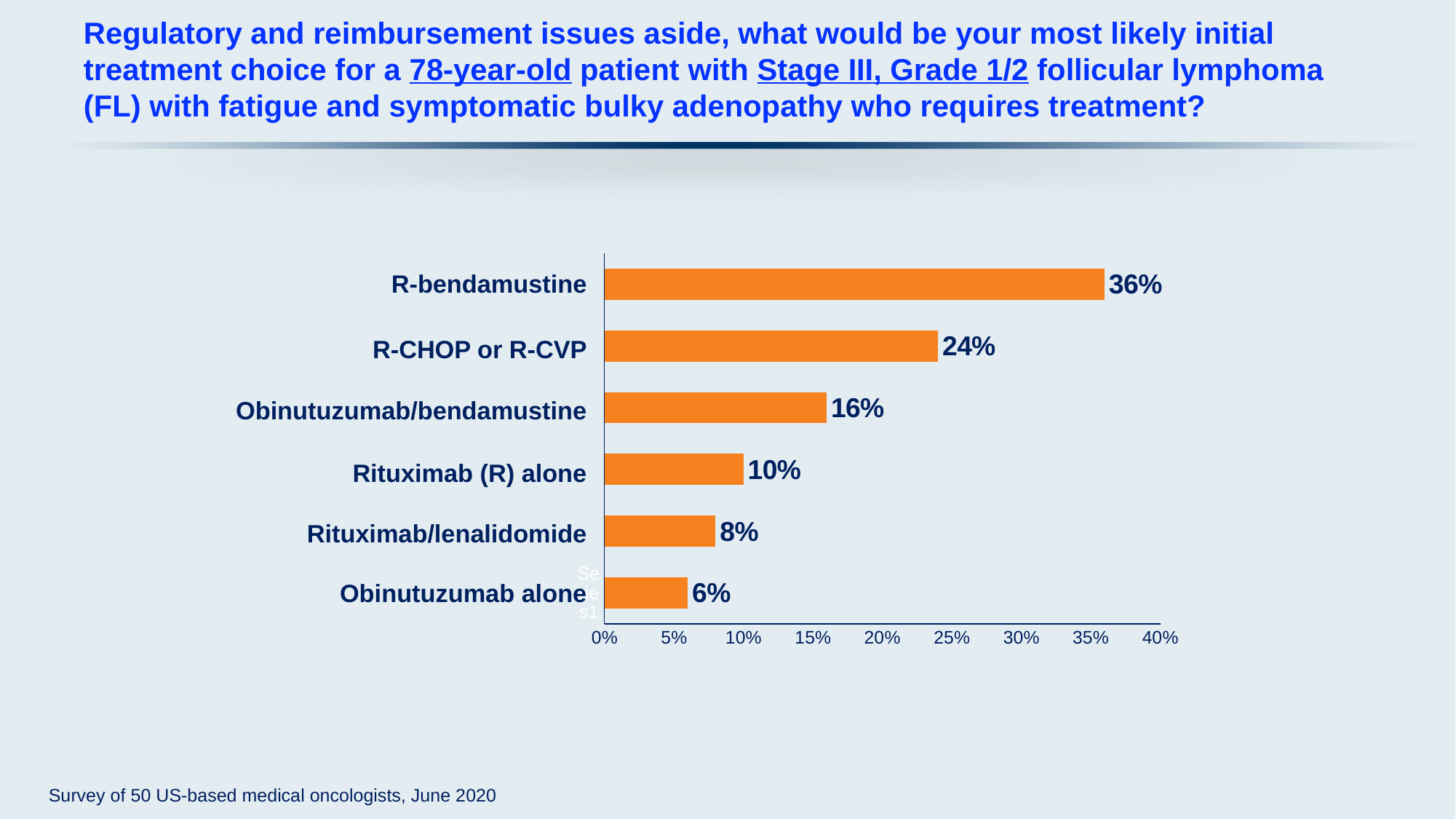

# Regulatory and reimbursement issues aside, what would be your most likely initial treatment choice for a 78-year-old patient with Stage III, Grade 1/2 follicular lymphoma (FL) with fatigue and symptomatic bulky adenopathy who requires treatment?

### Chart

| Category | Series 1 |
|---|---|
|  | 0.06 |
|  | 0.08 |
|  | 0.1 |
|  | 0.16 |
|  | 0.24 |
|  | 0.36 |
R-bendamustine
R-CHOP or R-CVP
Obinutuzumab/bendamustine
Rituximab (R) alone
Rituximab/lenalidomide
Obinutuzumab alone
Survey of 50 US-based medical oncologists, June 2020